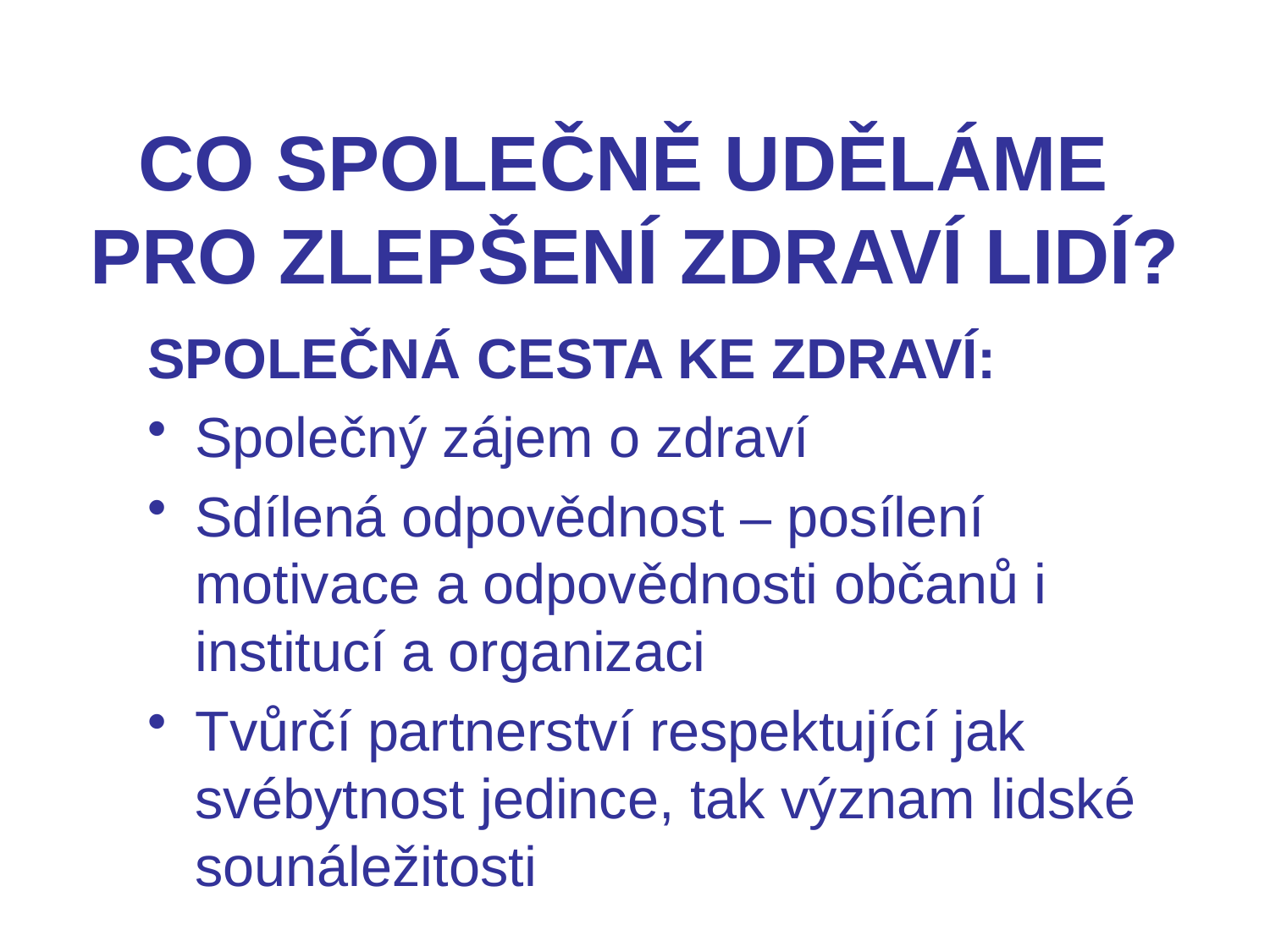

CO SPOLEČNĚ UDĚLÁME
PRO ZLEPŠENÍ ZDRAVÍ LIDÍ?
SPOLEČNÁ CESTA KE ZDRAVÍ:
Společný zájem o zdraví
Sdílená odpovědnost – posílení motivace a odpovědnosti občanů i institucí a organizaci
Tvůrčí partnerství respektující jak svébytnost jedince, tak význam lidské sounáležitosti